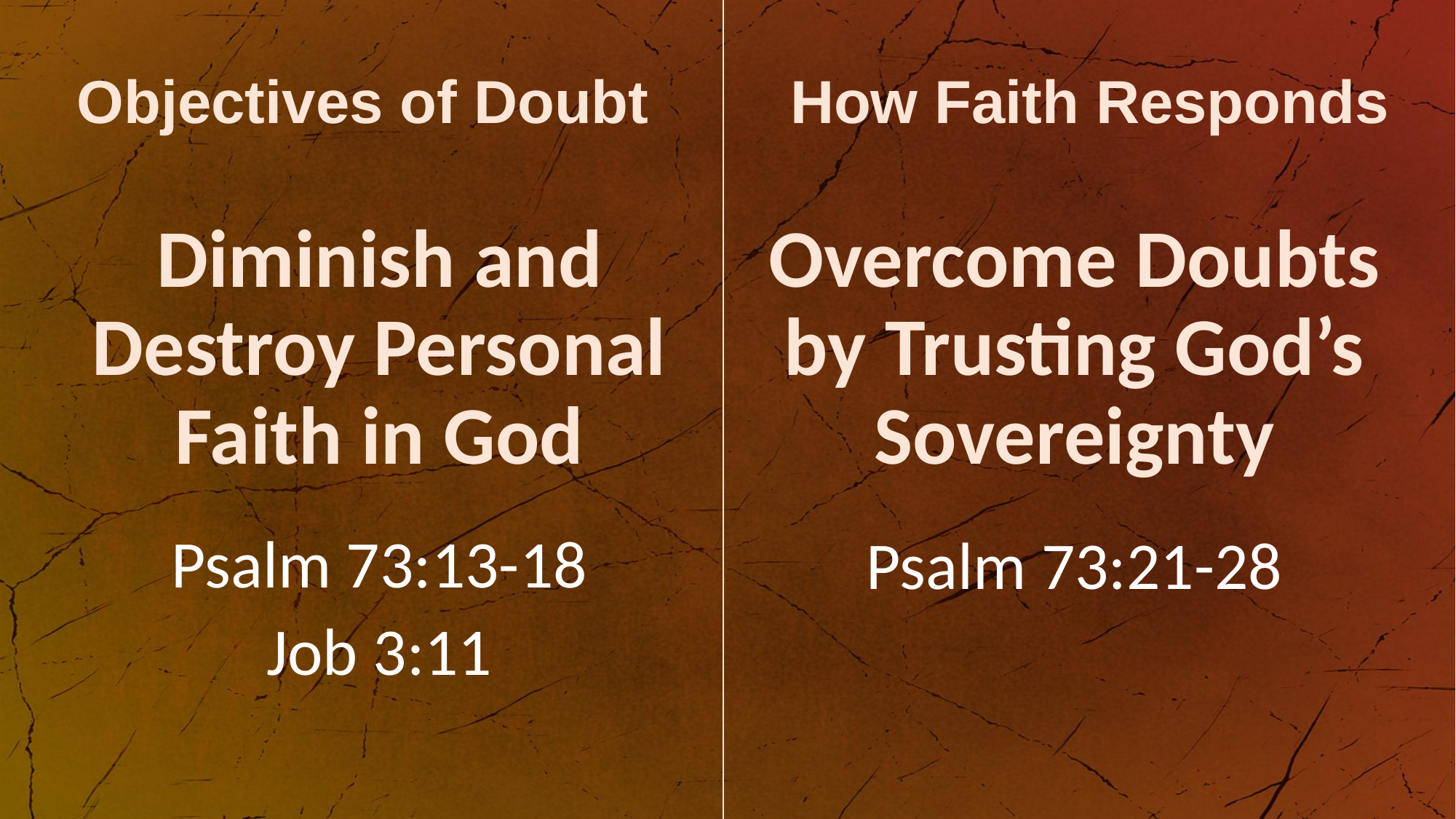

Objectives of Doubt
How Faith Responds
Diminish and Destroy Personal Faith in God

Psalm 73:13-18
Job 3:11
Overcome Doubts by Trusting God’s Sovereignty

Psalm 73:21-28